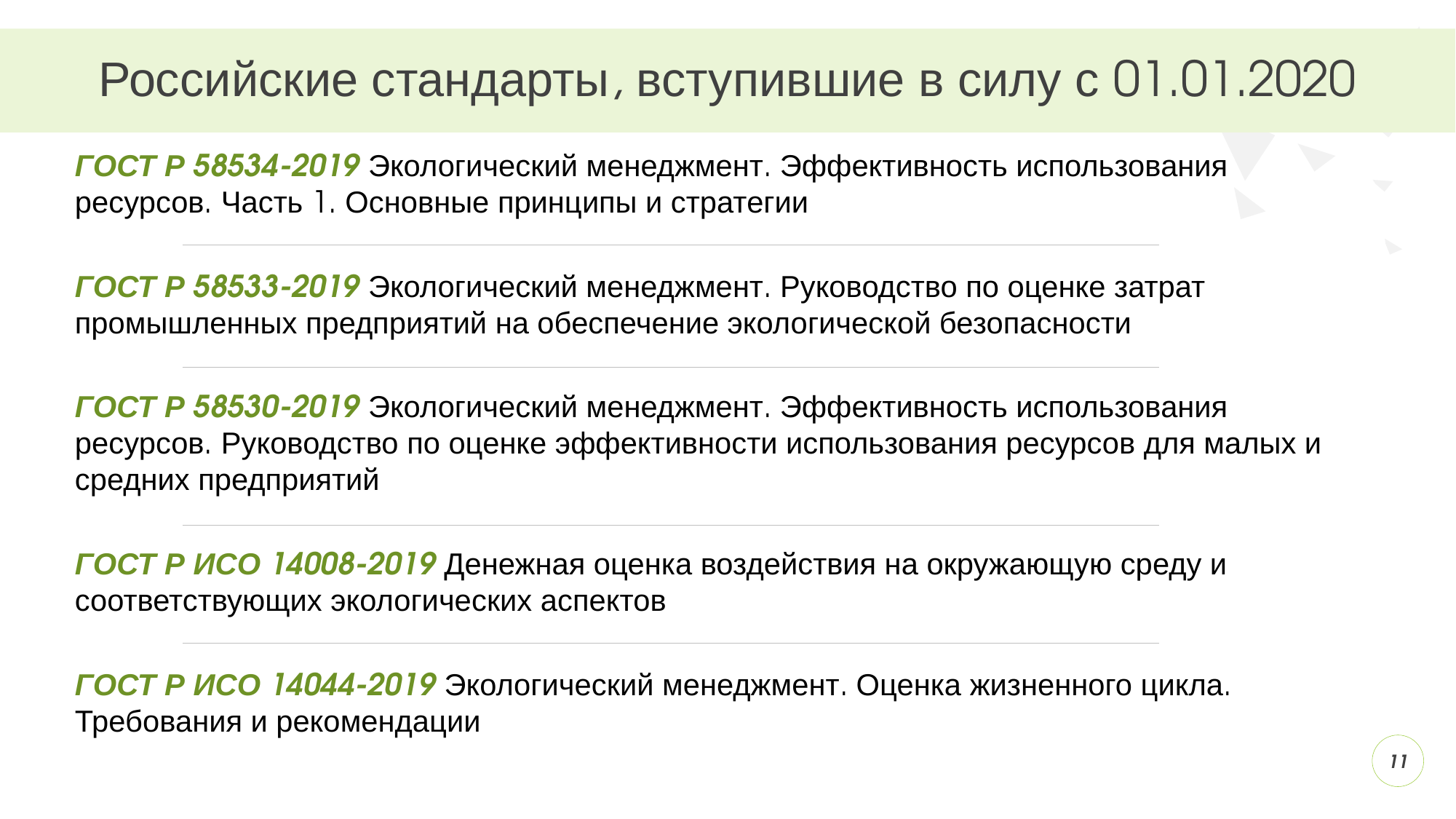

# Российские стандарты, вступившие в силу с 01.01.2020
ГОСТ Р 58534-2019 Экологический менеджмент. Эффективность использования ресурсов. Часть 1. Основные принципы и стратегии

ГОСТ Р 58533-2019 Экологический менеджмент. Руководство по оценке затрат промышленных предприятий на обеспечение экологической безопасности

ГОСТ Р 58530-2019 Экологический менеджмент. Эффективность использования ресурсов. Руководство по оценке эффективности использования ресурсов для малых и средних предприятий

ГОСТ Р ИСО 14008-2019 Денежная оценка воздействия на окружающую среду и соответствующих экологических аспектов

ГОСТ Р ИСО 14044-2019 Экологический менеджмент. Оценка жизненного цикла. Требования и рекомендации

11